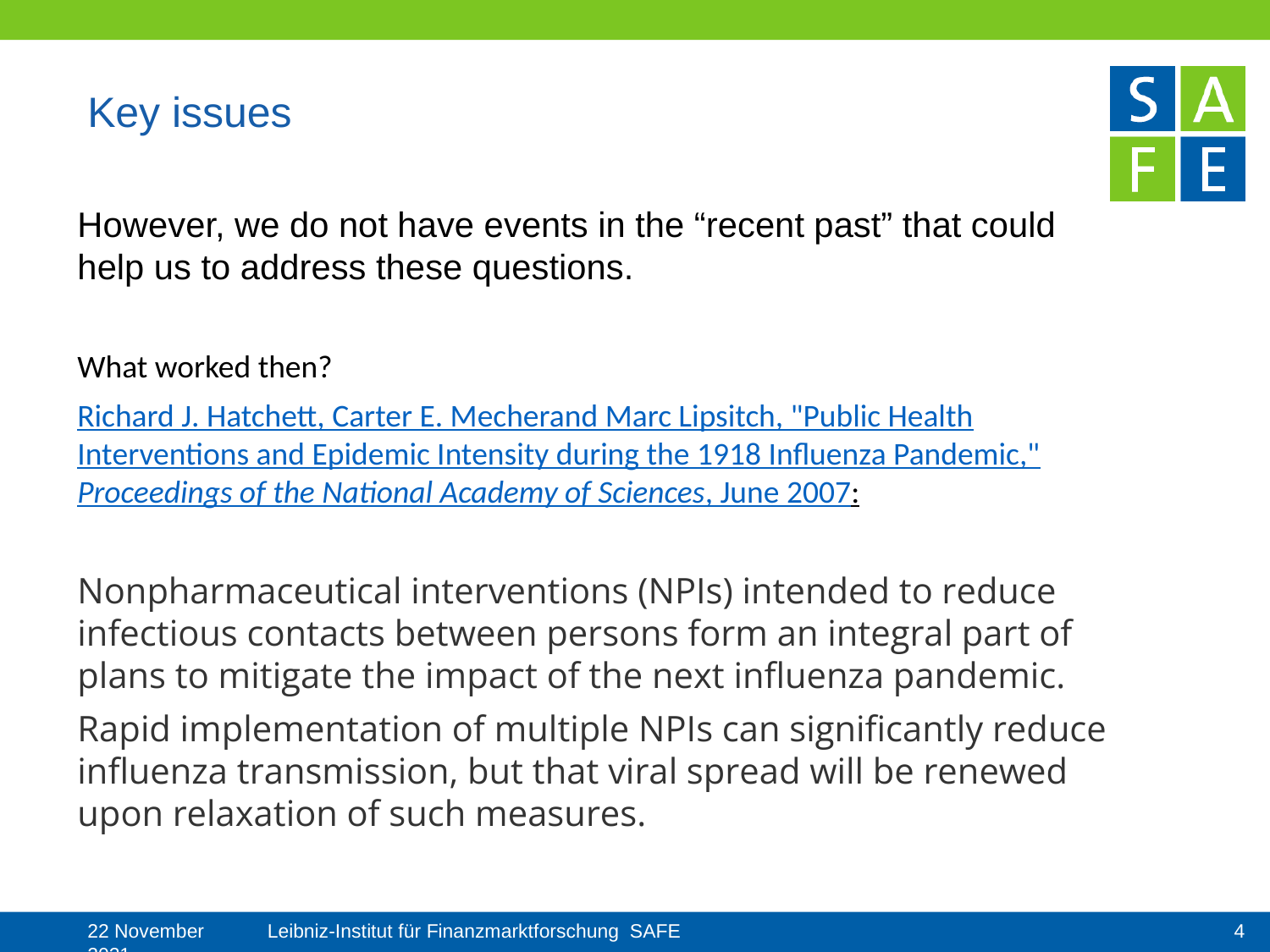

# Key issues
However, we do not have events in the “recent past” that could help us to address these questions.

What worked then?
Richard J. Hatchett, Carter E. Mecherand Marc Lipsitch, "Public Health Interventions and Epidemic Intensity during the 1918 Influenza Pandemic," Proceedings of the National Academy of Sciences, June 2007:

Nonpharmaceutical interventions (NPIs) intended to reduce infectious contacts between persons form an integral part of plans to mitigate the impact of the next influenza pandemic.
Rapid implementation of multiple NPIs can significantly reduce influenza transmission, but that viral spread will be renewed upon relaxation of such measures.

4
22 November 2021